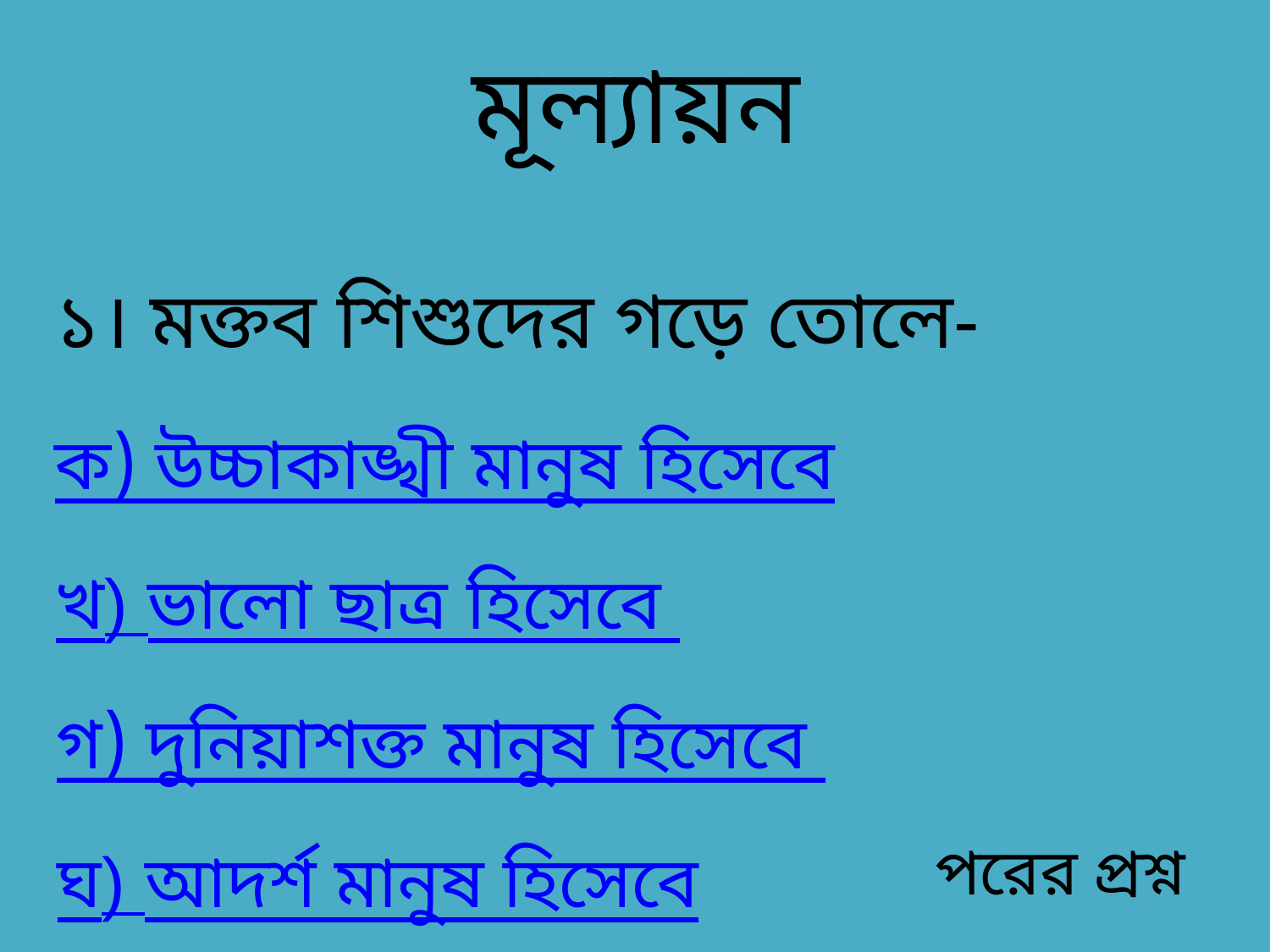

মূল্যায়ন
১। মক্তব শিশুদের গড়ে তোলে-
ক) উচ্চাকাঙ্খী মানুষ হিসেবে
খ) ভালো ছাত্র হিসেবে
গ) দুনিয়াশক্ত মানুষ হিসেবে
পরের প্রশ্ন
ঘ) আদর্শ মানুষ হিসেবে